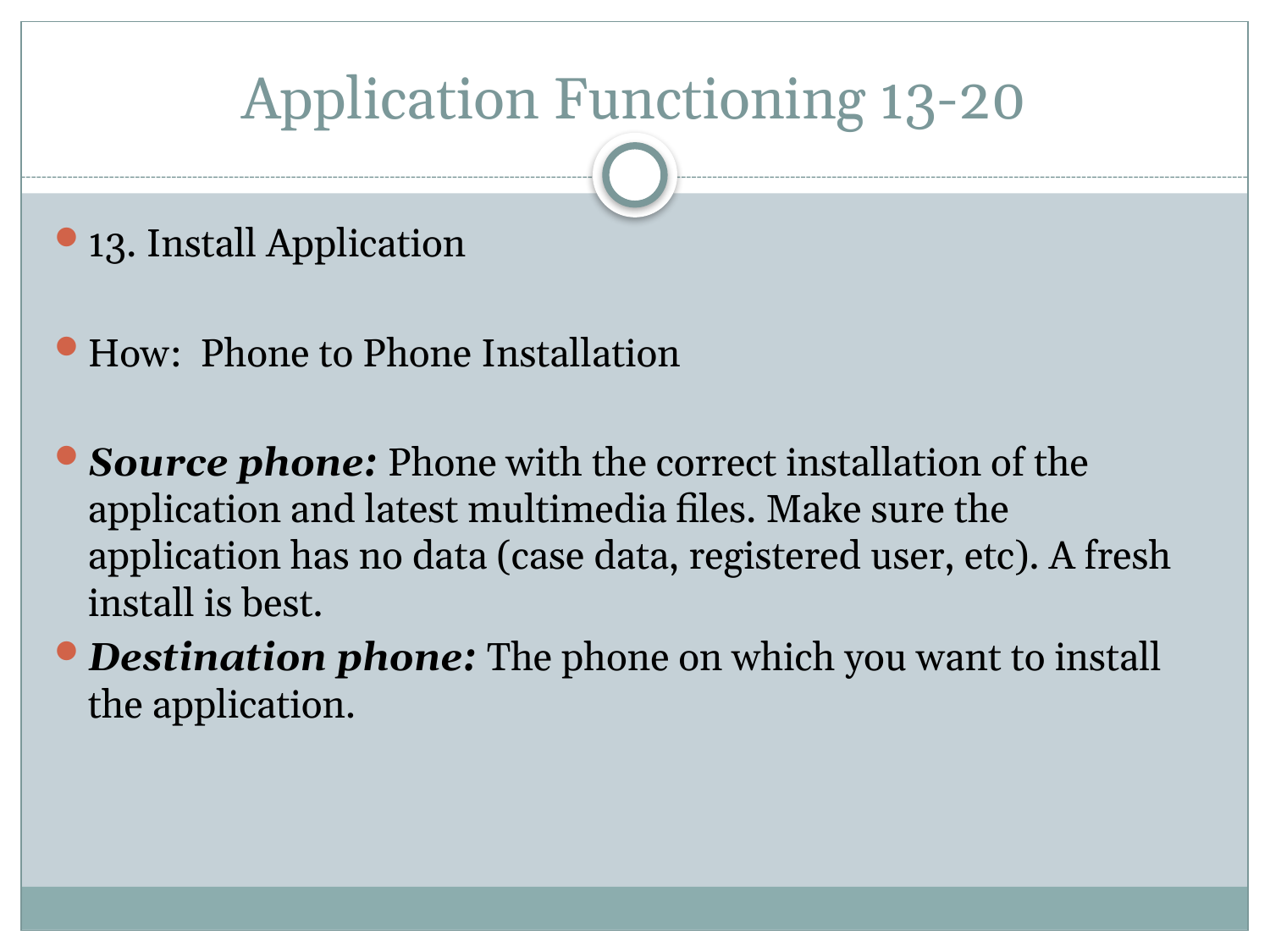

# Application Functioning 13-20
13. Install Application

How:  Phone to Phone Installation

Source phone: Phone with the correct installation of the application and latest multimedia files. Make sure the application has no data (case data, registered user, etc). A fresh install is best.
Destination phone: The phone on which you want to install the application.